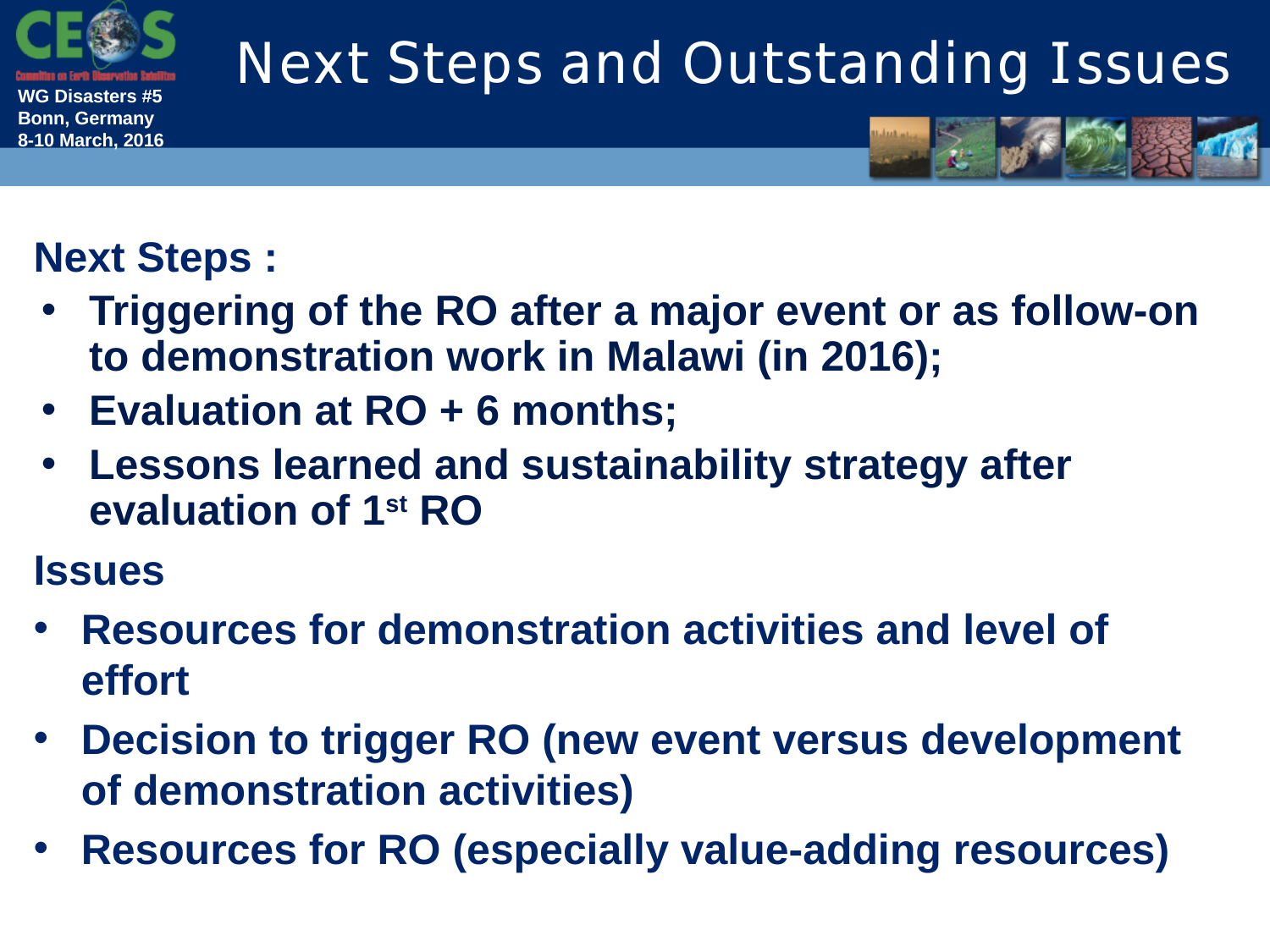

# Next Steps and Outstanding Issues
Next Steps :
Triggering of the RO after a major event or as follow-on to demonstration work in Malawi (in 2016);
Evaluation at RO + 6 months;
Lessons learned and sustainability strategy after evaluation of 1st RO
Issues
Resources for demonstration activities and level of effort
Decision to trigger RO (new event versus development of demonstration activities)
Resources for RO (especially value-adding resources)